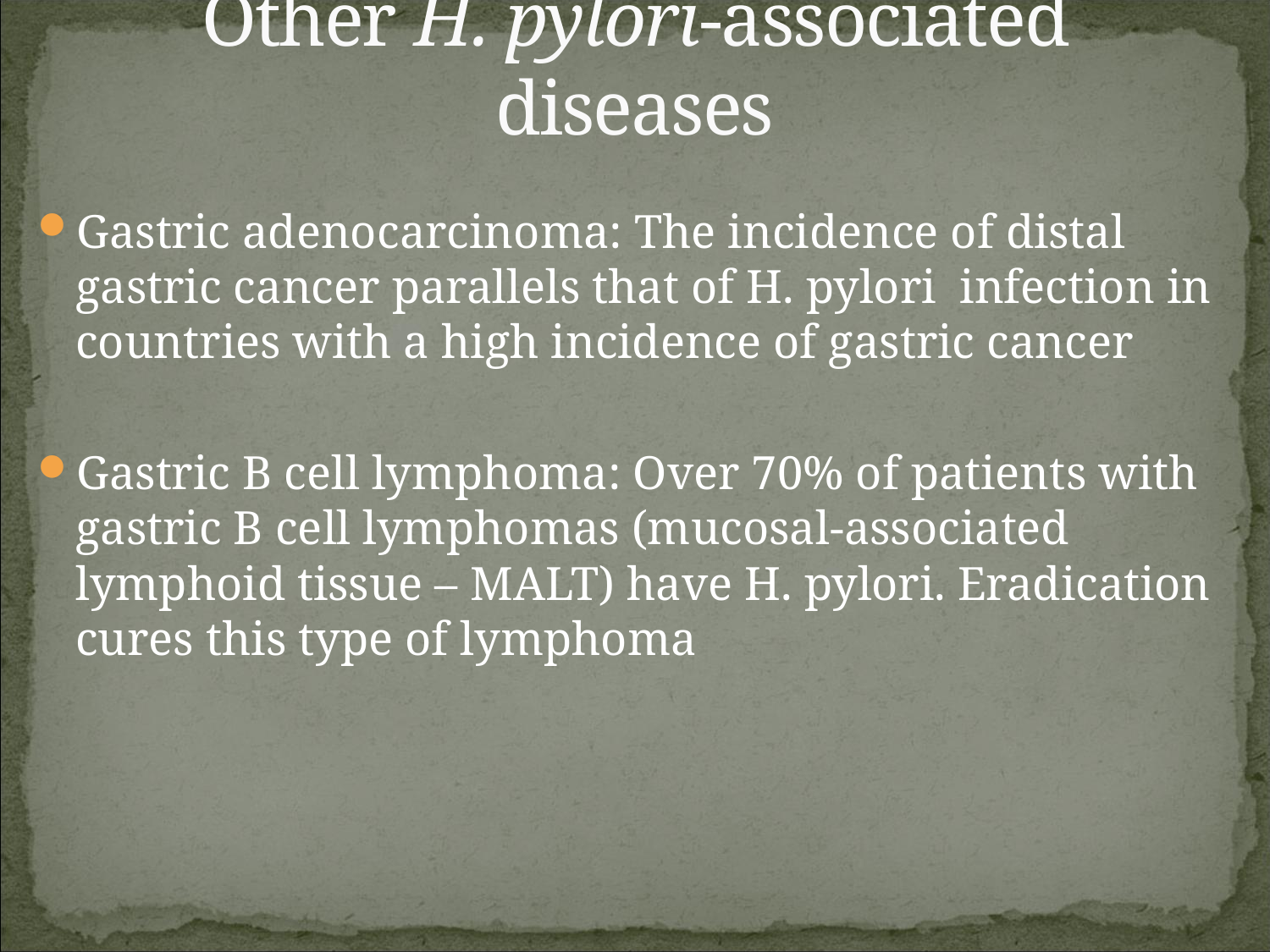

# Other H. pylori-associated diseases
Gastric adenocarcinoma: The incidence of distal gastric cancer parallels that of H. pylori  infection in countries with a high incidence of gastric cancer

Gastric B cell lymphoma: Over 70% of patients with gastric B cell lymphomas (mucosal-associated lymphoid tissue – MALT) have H. pylori. Eradication cures this type of lymphoma